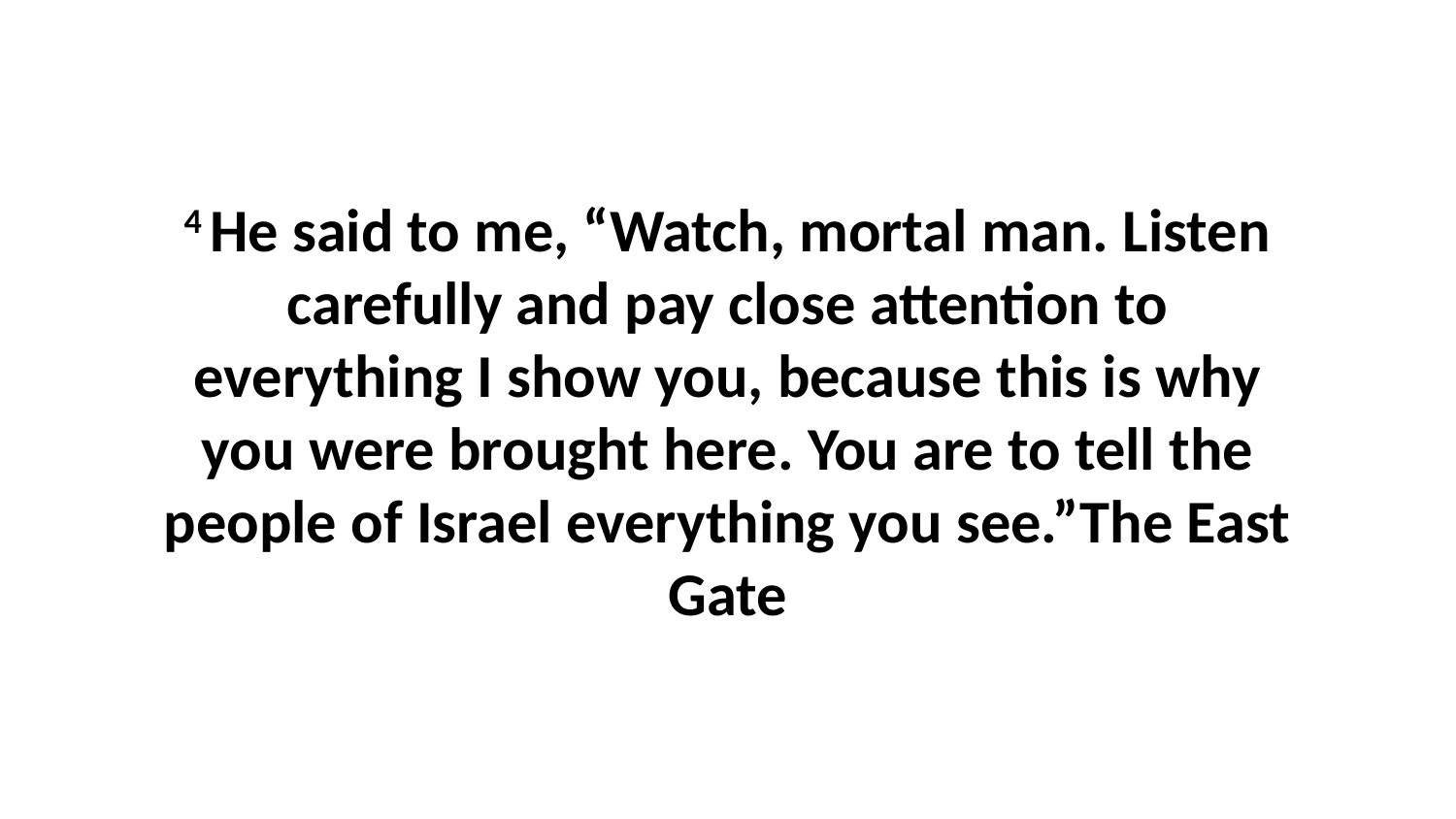

4 He said to me, “Watch, mortal man. Listen carefully and pay close attention to everything I show you, because this is why you were brought here. You are to tell the people of Israel everything you see.”The East Gate